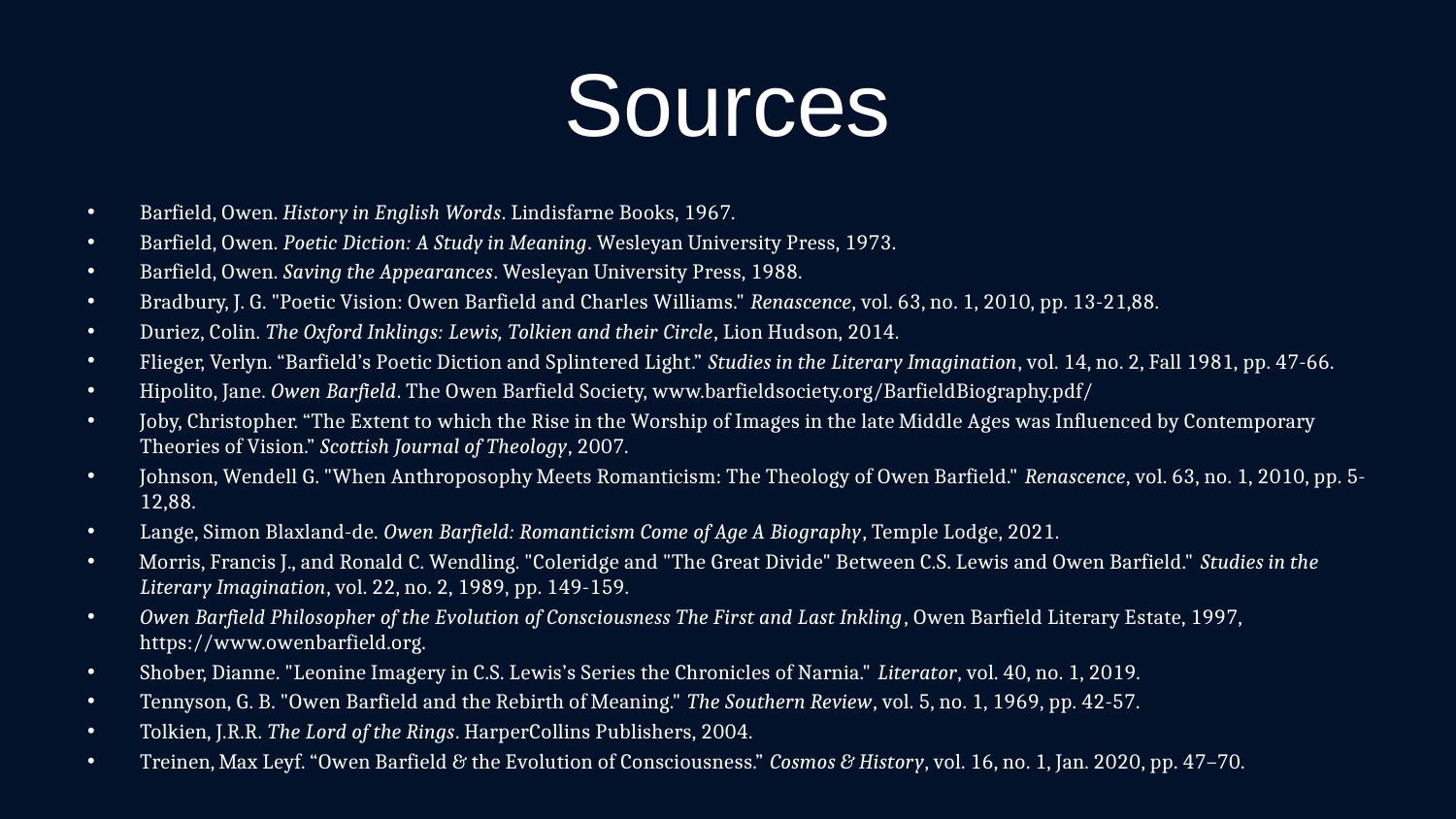

# Sources
Barfield, Owen. History in English Words. Lindisfarne Books, 1967.
Barfield, Owen. Poetic Diction: A Study in Meaning. Wesleyan University Press, 1973.
Barfield, Owen. Saving the Appearances. Wesleyan University Press, 1988.
Bradbury, J. G. "Poetic Vision: Owen Barfield and Charles Williams." Renascence, vol. 63, no. 1, 2010, pp. 13-21,88.
Duriez, Colin. The Oxford Inklings: Lewis, Tolkien and their Circle, Lion Hudson, 2014.
Flieger, Verlyn. “Barfield’s Poetic Diction and Splintered Light.” Studies in the Literary Imagination, vol. 14, no. 2, Fall 1981, pp. 47-66.
Hipolito, Jane. Owen Barfield. The Owen Barfield Society, www.barfieldsociety.org/BarfieldBiography.pdf/
Joby, Christopher. “The Extent to which the Rise in the Worship of Images in the late Middle Ages was Influenced by Contemporary Theories of Vision.” Scottish Journal of Theology, 2007.
Johnson, Wendell G. "When Anthroposophy Meets Romanticism: The Theology of Owen Barfield." Renascence, vol. 63, no. 1, 2010, pp. 5-12,88.
Lange, Simon Blaxland-de. Owen Barfield: Romanticism Come of Age A Biography, Temple Lodge, 2021.
Morris, Francis J., and Ronald C. Wendling. "Coleridge and "The Great Divide" Between C.S. Lewis and Owen Barfield." Studies in the Literary Imagination, vol. 22, no. 2, 1989, pp. 149-159.
Owen Barfield Philosopher of the Evolution of Consciousness The First and Last Inkling, Owen Barfield Literary Estate, 1997, https://www.owenbarfield.org.
Shober, Dianne. "Leonine Imagery in C.S. Lewis’s Series the Chronicles of Narnia." Literator, vol. 40, no. 1, 2019.
Tennyson, G. B. "Owen Barfield and the Rebirth of Meaning." The Southern Review, vol. 5, no. 1, 1969, pp. 42-57.
Tolkien, J.R.R. The Lord of the Rings. HarperCollins Publishers, 2004.
Treinen, Max Leyf. “Owen Barfield & the Evolution of Consciousness.” Cosmos & History, vol. 16, no. 1, Jan. 2020, pp. 47–70.